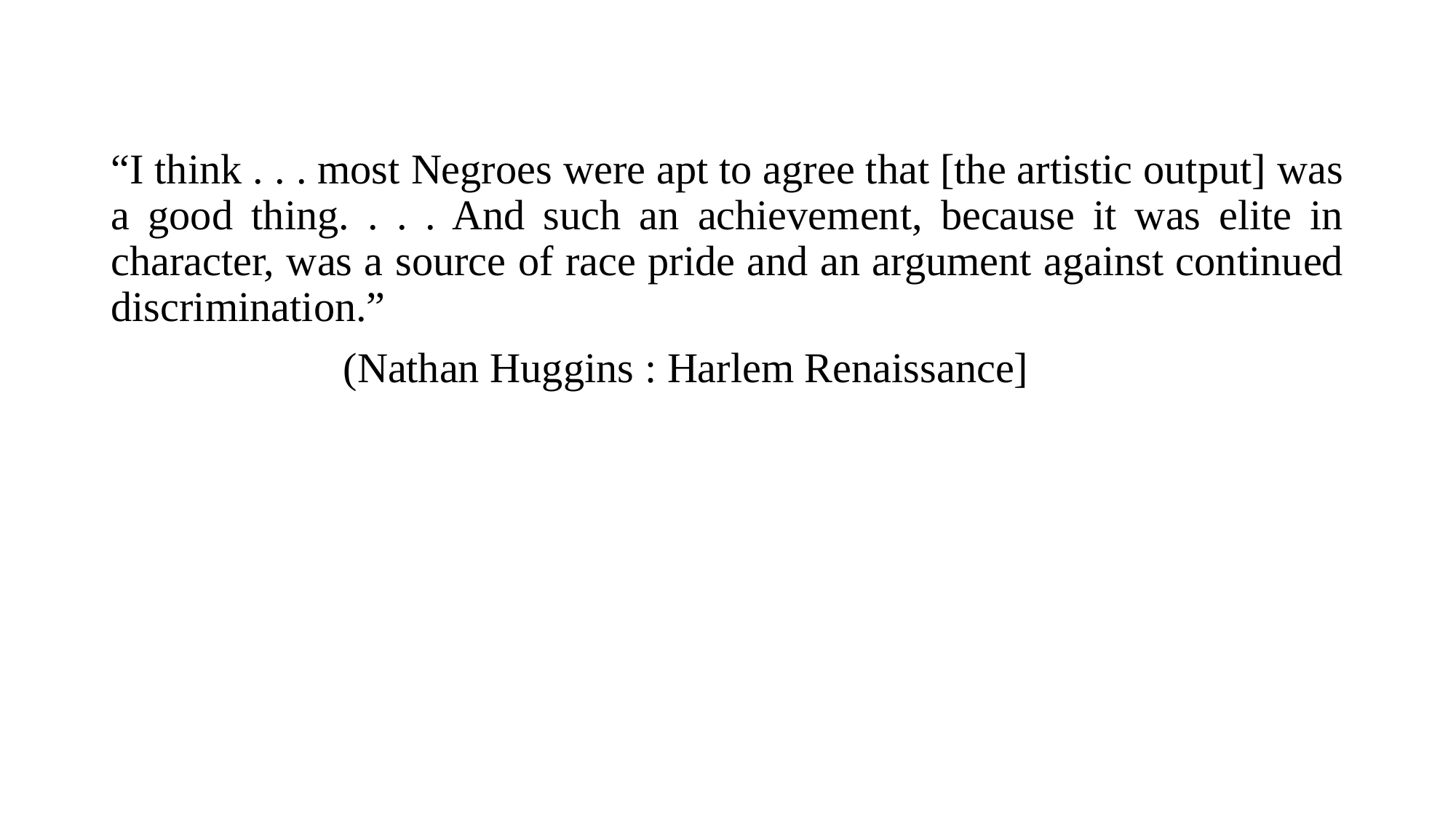

“I think . . . most Negroes were apt to agree that [the artistic output] was a good thing. . . . And such an achievement, because it was elite in character, was a source of race pride and an argument against continued discrimination.”
                      (Nathan Huggins : Harlem Renaissance]